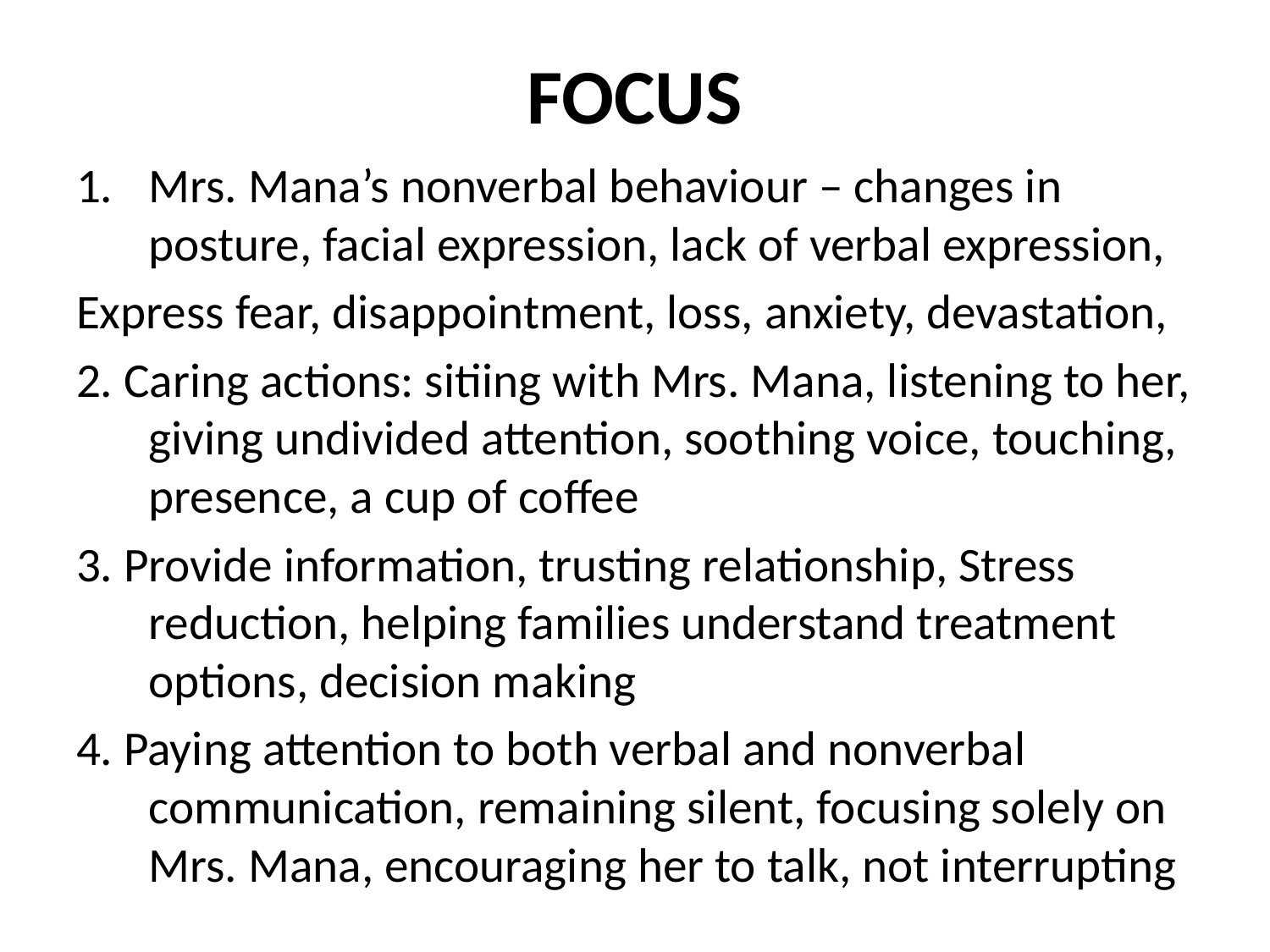

# FOCUS
Mrs. Mana’s nonverbal behaviour – changes in posture, facial expression, lack of verbal expression,
Express fear, disappointment, loss, anxiety, devastation,
2. Caring actions: sitiing with Mrs. Mana, listening to her, giving undivided attention, soothing voice, touching, presence, a cup of coffee
3. Provide information, trusting relationship, Stress reduction, helping families understand treatment options, decision making
4. Paying attention to both verbal and nonverbal communication, remaining silent, focusing solely on Mrs. Mana, encouraging her to talk, not interrupting